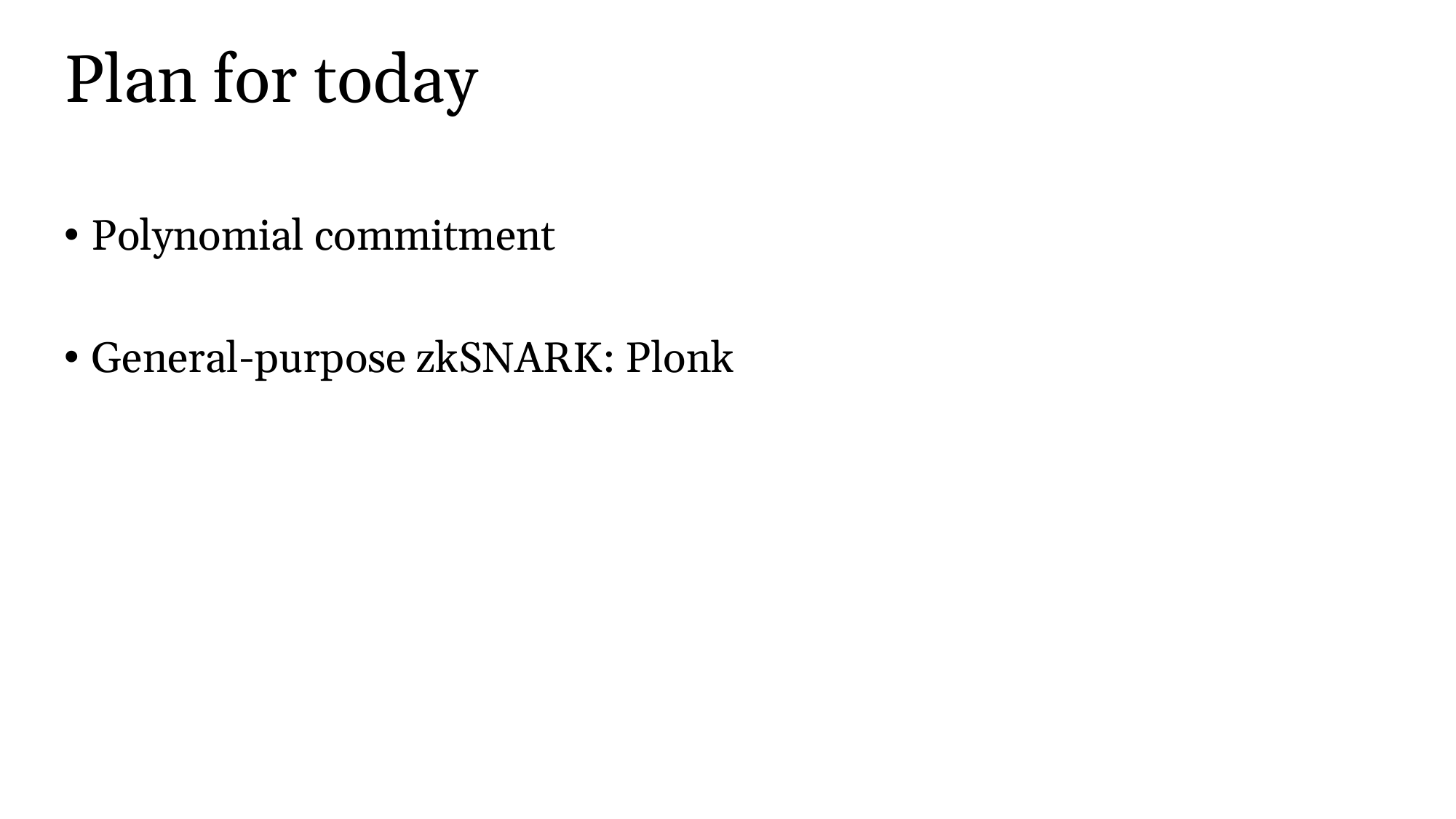

# Plan for today
Polynomial commitment

General-purpose zkSNARK: Plonk